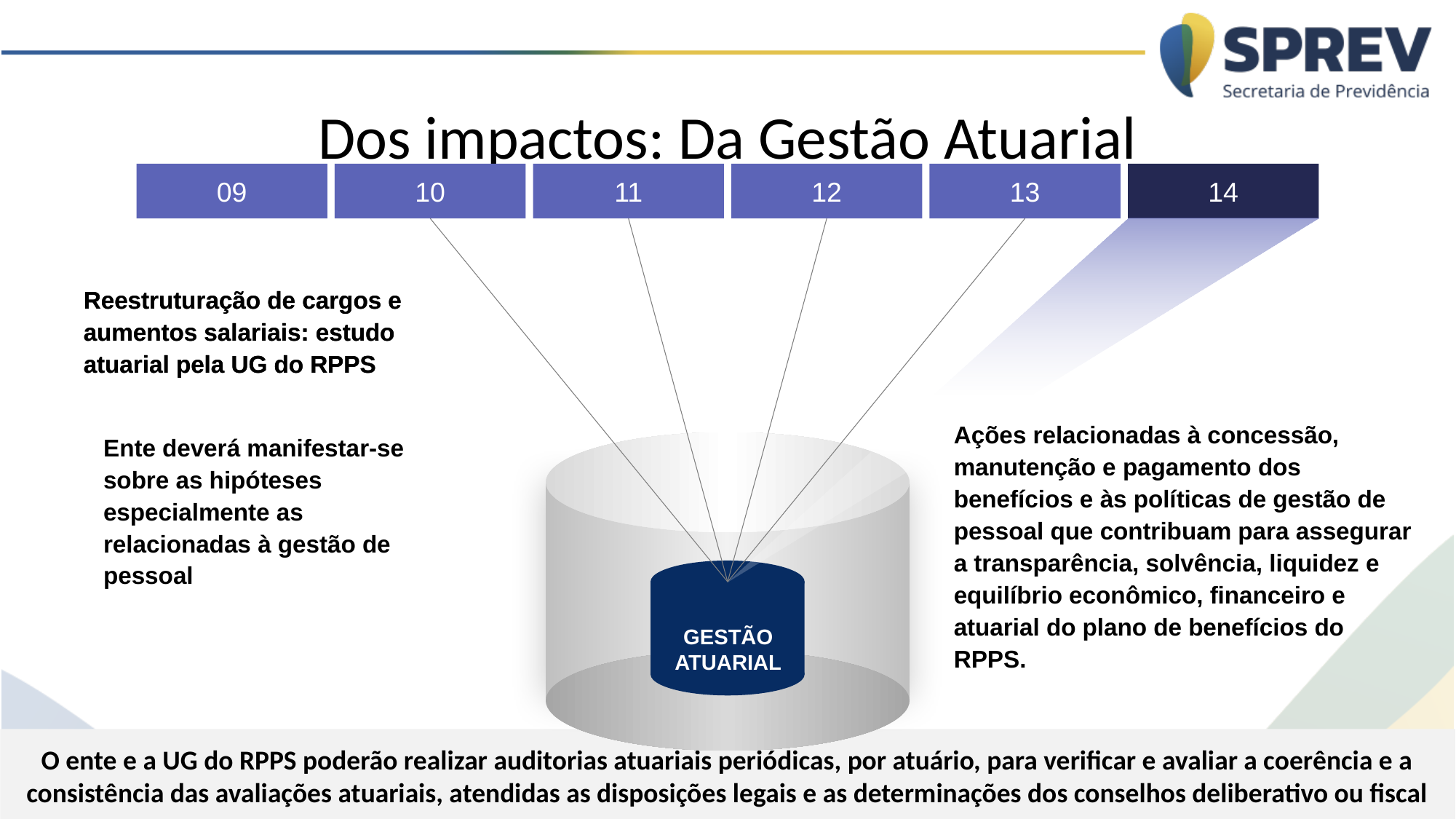

# Dos impactos: Da Gestão Atuarial
09
10
11
12
13
14

Reestruturação de cargos e aumentos salariais: estudo atuarial pela UG do RPPS
Reestruturação de cargos e aumentos salariais: estudo atuarial pela UG do RPPS
Ações relacionadas à concessão, manutenção e pagamento dos benefícios e às políticas de gestão de pessoal que contribuam para assegurar a transparência, solvência, liquidez e equilíbrio econômico, financeiro e atuarial do plano de benefícios do RPPS.
Ente deverá manifestar-se sobre as hipóteses especialmente as relacionadas à gestão de pessoal

GESTÃO ATUARIAL
O ente e a UG do RPPS poderão realizar auditorias atuariais periódicas, por atuário, para verificar e avaliar a coerência e a consistência das avaliações atuariais, atendidas as disposições legais e as determinações dos conselhos deliberativo ou fiscal